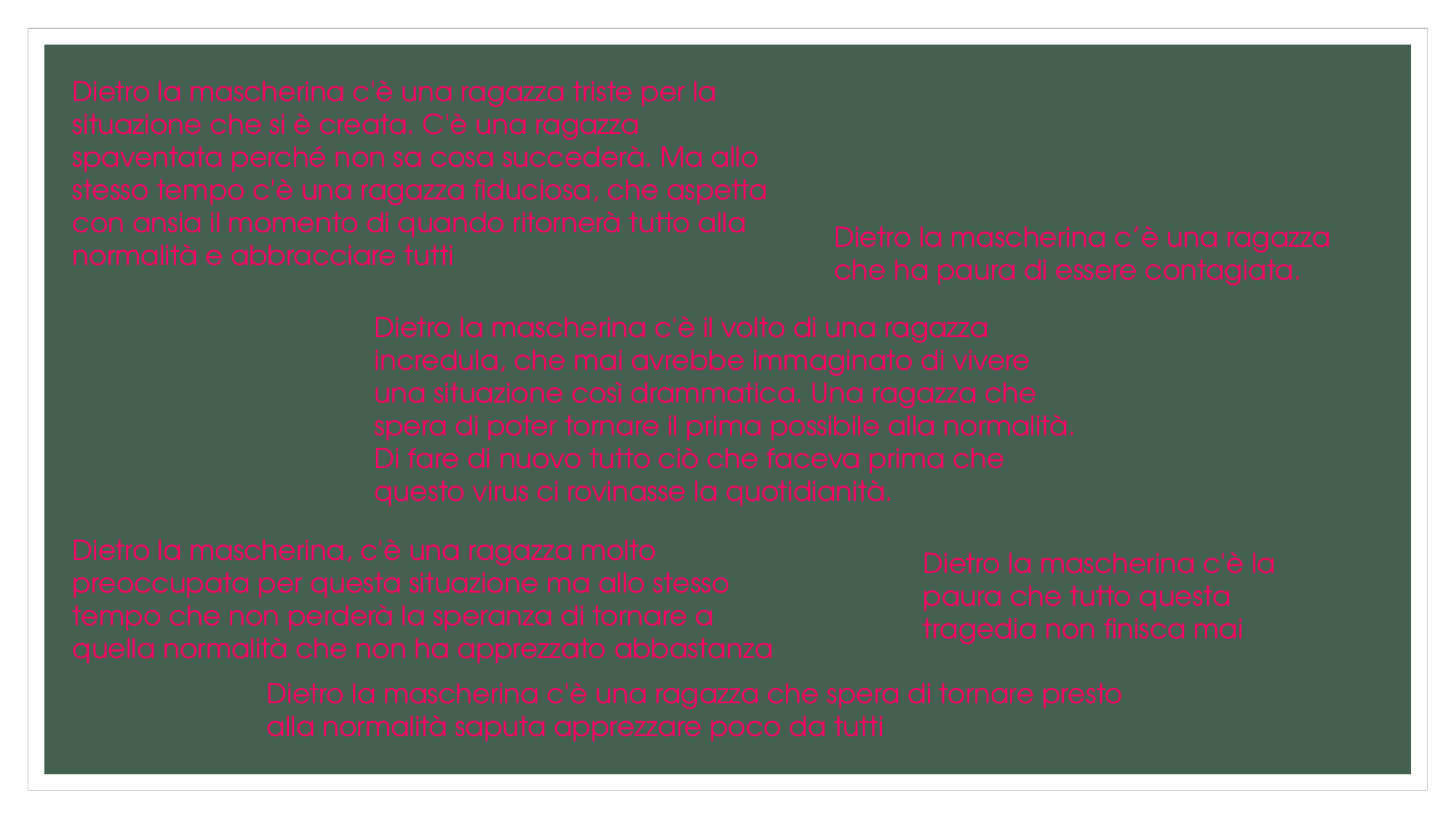

Dietro la mascherina c'è una ragazza triste per la situazione che si è creata. C'è una ragazza spaventata perché non sa cosa succederà. Ma allo stesso tempo c'è una ragazza fiduciosa, che aspetta con ansia il momento di quando ritornerà tutto alla normalità e abbracciare tutti
Dietro la mascherina c’è una ragazza che ha paura di essere contagiata.
Dietro la mascherina c'è il volto di una ragazza incredula, che mai avrebbe immaginato di vivere una situazione così drammatica. Una ragazza che spera di poter tornare il prima possibile alla normalità. Di fare di nuovo tutto ciò che faceva prima che questo virus ci rovinasse la quotidianità.
Dietro la mascherina, c'è una ragazza molto preoccupata per questa situazione ma allo stesso tempo che non perderà la speranza di tornare a quella normalità che non ha apprezzato abbastanza
Dietro la mascherina c'è la paura che tutto questa tragedia non finisca mai
Dietro la mascherina c'è una ragazza che spera di tornare presto alla normalità saputa apprezzare poco da tutti